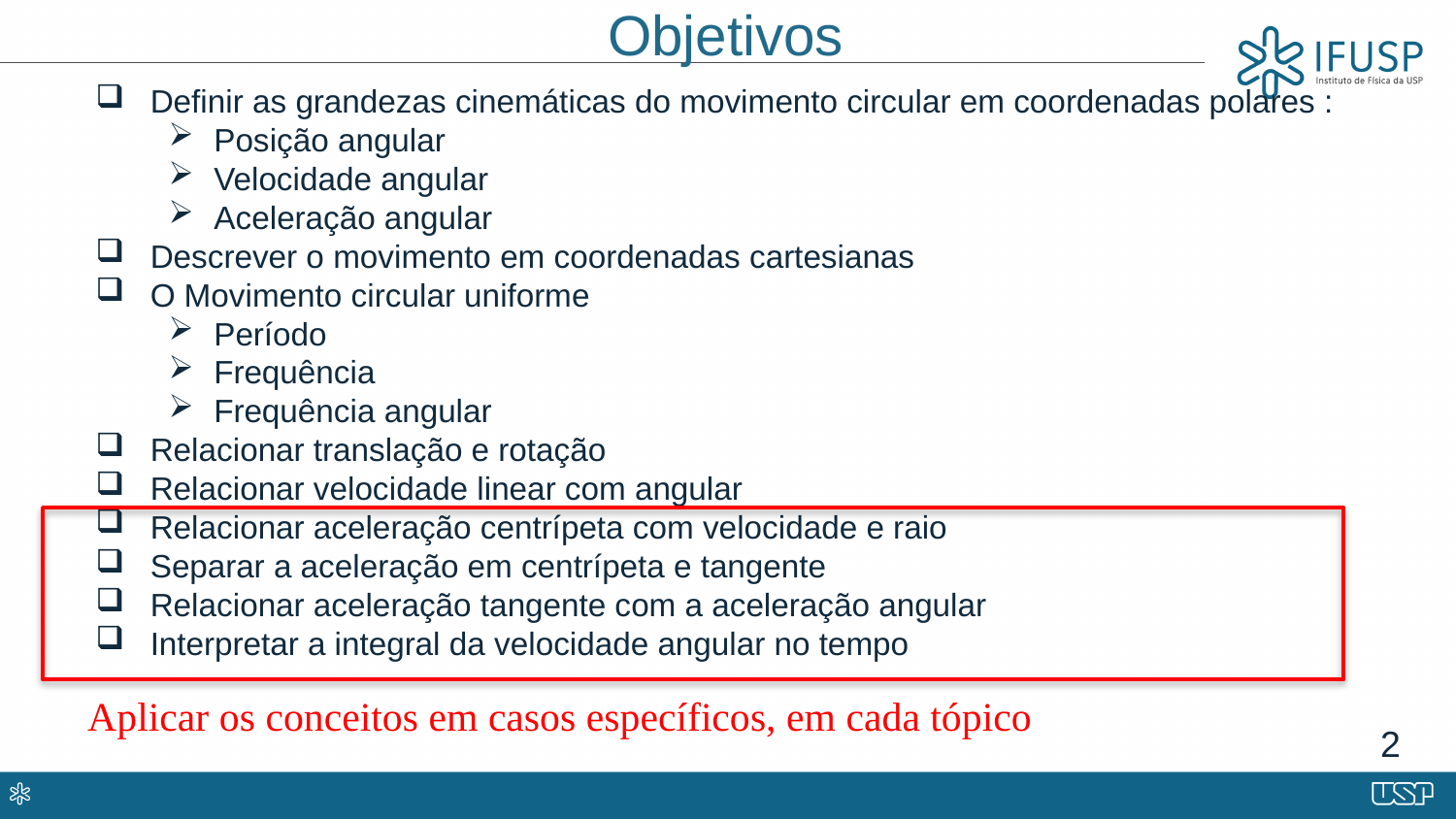

# Objetivos
Definir as grandezas cinemáticas do movimento circular em coordenadas polares :
Posição angular
Velocidade angular
Aceleração angular
Descrever o movimento em coordenadas cartesianas
O Movimento circular uniforme
Período
Frequência
Frequência angular
Relacionar translação e rotação
Relacionar velocidade linear com angular
Relacionar aceleração centrípeta com velocidade e raio
Separar a aceleração em centrípeta e tangente
Relacionar aceleração tangente com a aceleração angular
Interpretar a integral da velocidade angular no tempo

Aplicar os conceitos em casos específicos, em cada tópico
2